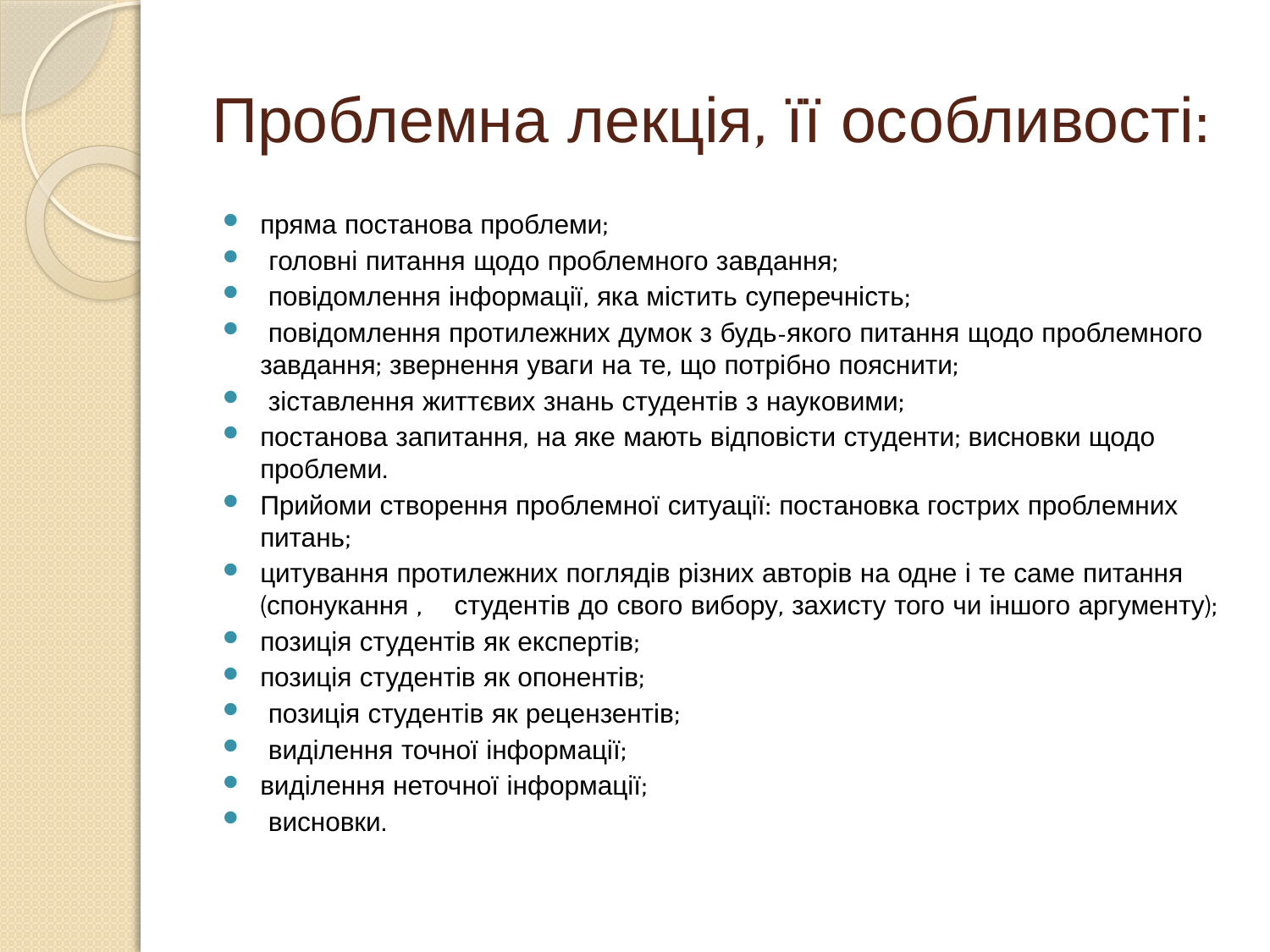

# Проблемна лекція, її особливості:
пряма постанова проблеми;
 головні питання щодо проблемного завдання;
 повідомлення інформації, яка містить суперечність;
 повідомлення протилежних думок з будь-якого питання щодо проблемного завдання; звернення уваги на те, що потрібно пояснити;
 зіставлення життєвих знань студентів з науковими;
постанова запитання, на яке мають відповісти студенти; висновки щодо проблеми.
Прийоми створення проблемної ситуації: постановка гострих проблемних питань;
цитування протилежних поглядів різних авторів на одне і те саме питання (спонукання ,    студентів до свого вибору, захисту того чи іншого аргументу);
позиція студентів як експертів;
позиція студентів як опонентів;
 позиція студентів як рецензентів;
 виділення точної інформації;
виділення неточної інформації;
 висновки.